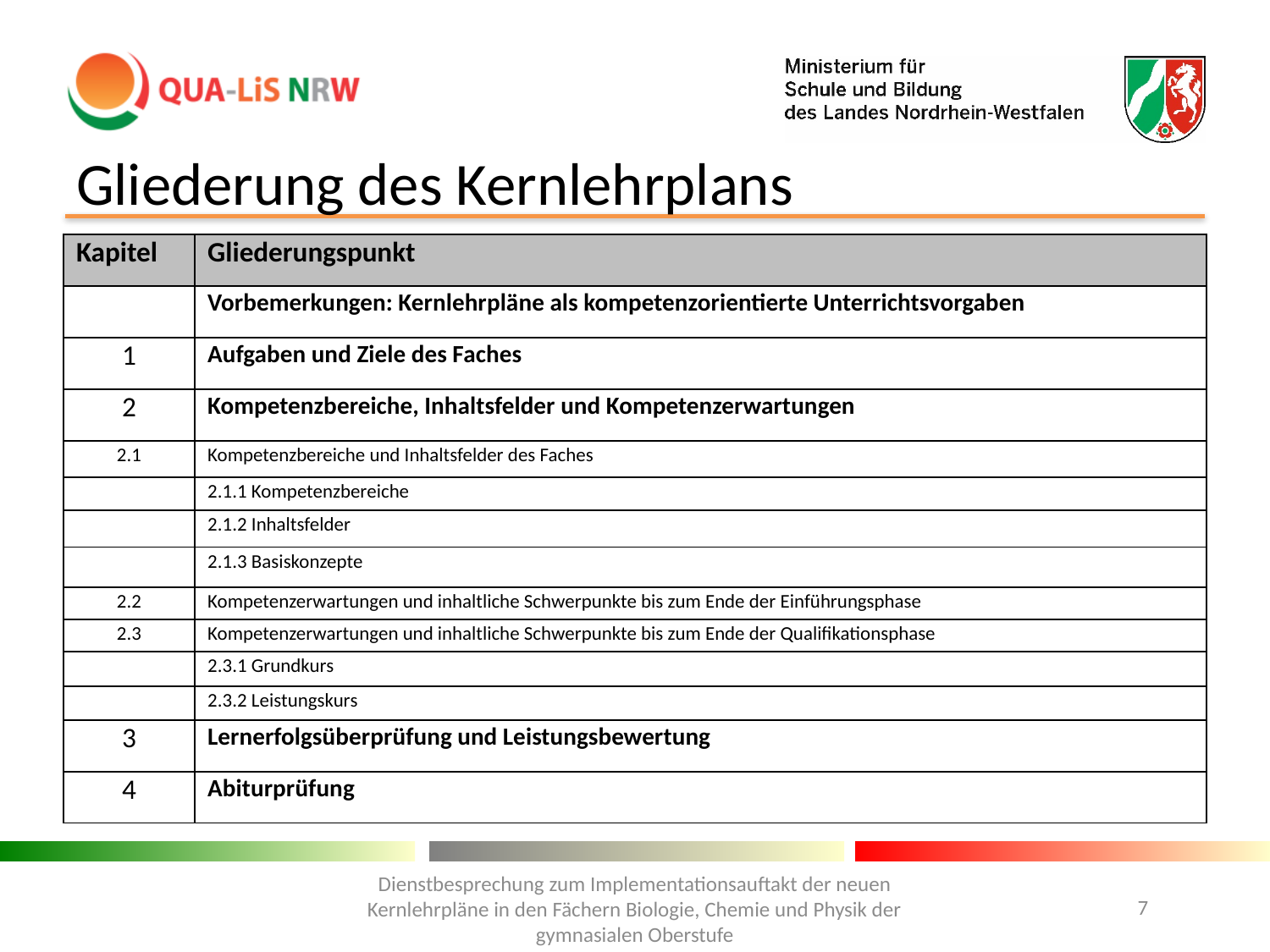

# Gliederung des Kernlehrplans
| Kapitel | Gliederungspunkt |
| --- | --- |
|  | Vorbemerkungen: Kernlehrpläne als kompetenzorientierte Unterrichtsvorgaben |
| 1 | Aufgaben und Ziele des Faches |
| 2 | Kompetenzbereiche, Inhaltsfelder und Kompetenzerwartungen |
| 2.1 | Kompetenzbereiche und Inhaltsfelder des Faches |
|  | 2.1.1 Kompetenzbereiche |
|  | 2.1.2 Inhaltsfelder |
|  | 2.1.3 Basiskonzepte |
| 2.2 | Kompetenzerwartungen und inhaltliche Schwerpunkte bis zum Ende der Einführungsphase |
| 2.3 | Kompetenzerwartungen und inhaltliche Schwerpunkte bis zum Ende der Qualifikationsphase |
|  | 2.3.1 Grundkurs |
|  | 2.3.2 Leistungskurs |
| 3 | Lernerfolgsüberprüfung und Leistungsbewertung |
| 4 | Abiturprüfung |
Dienstbesprechung zum Implementationsauftakt der neuen Kernlehrpläne in den Fächern Biologie, Chemie und Physik der gymnasialen Oberstufe
7